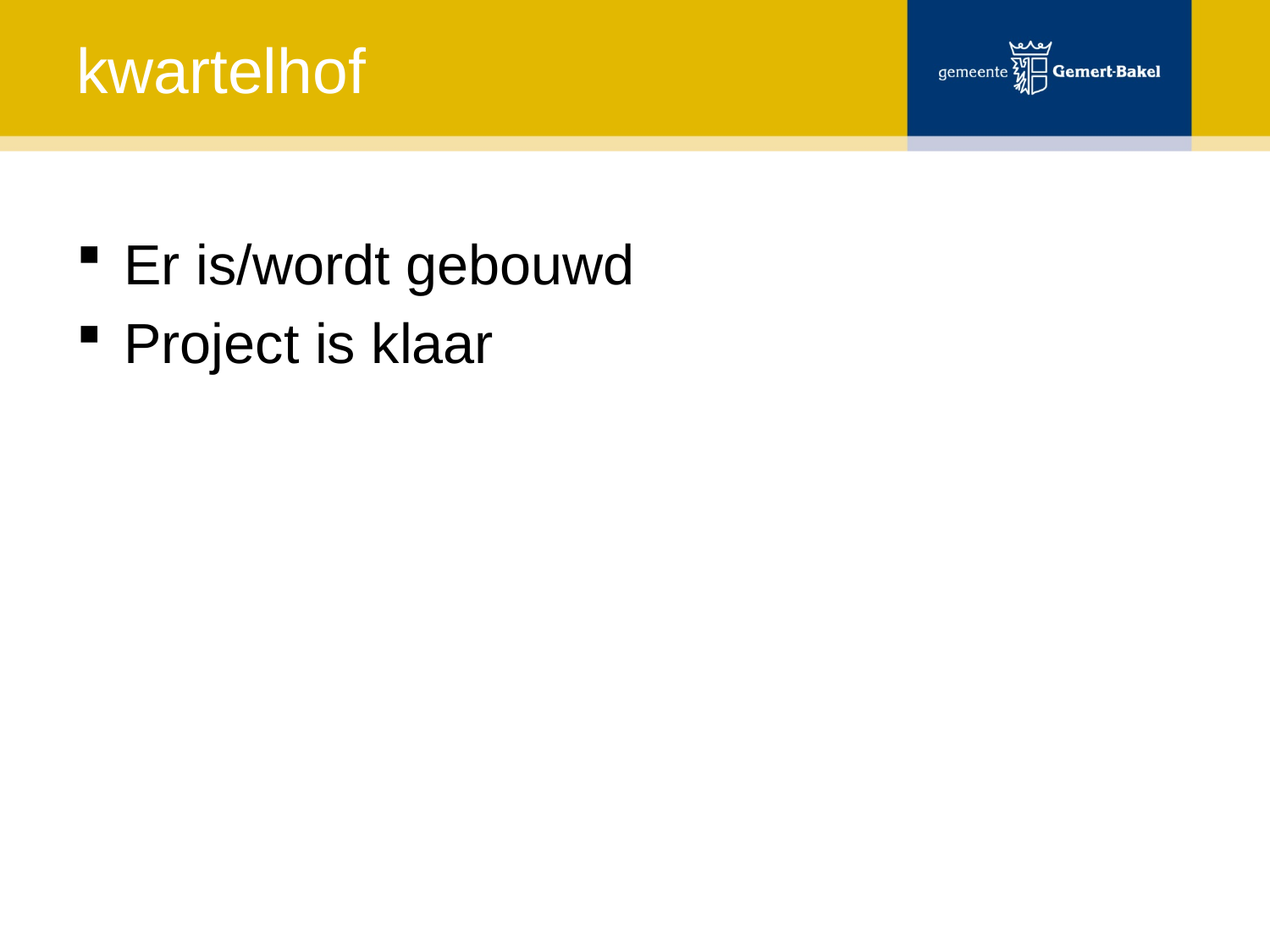

# kwartelhof
Er is/wordt gebouwd
Project is klaar